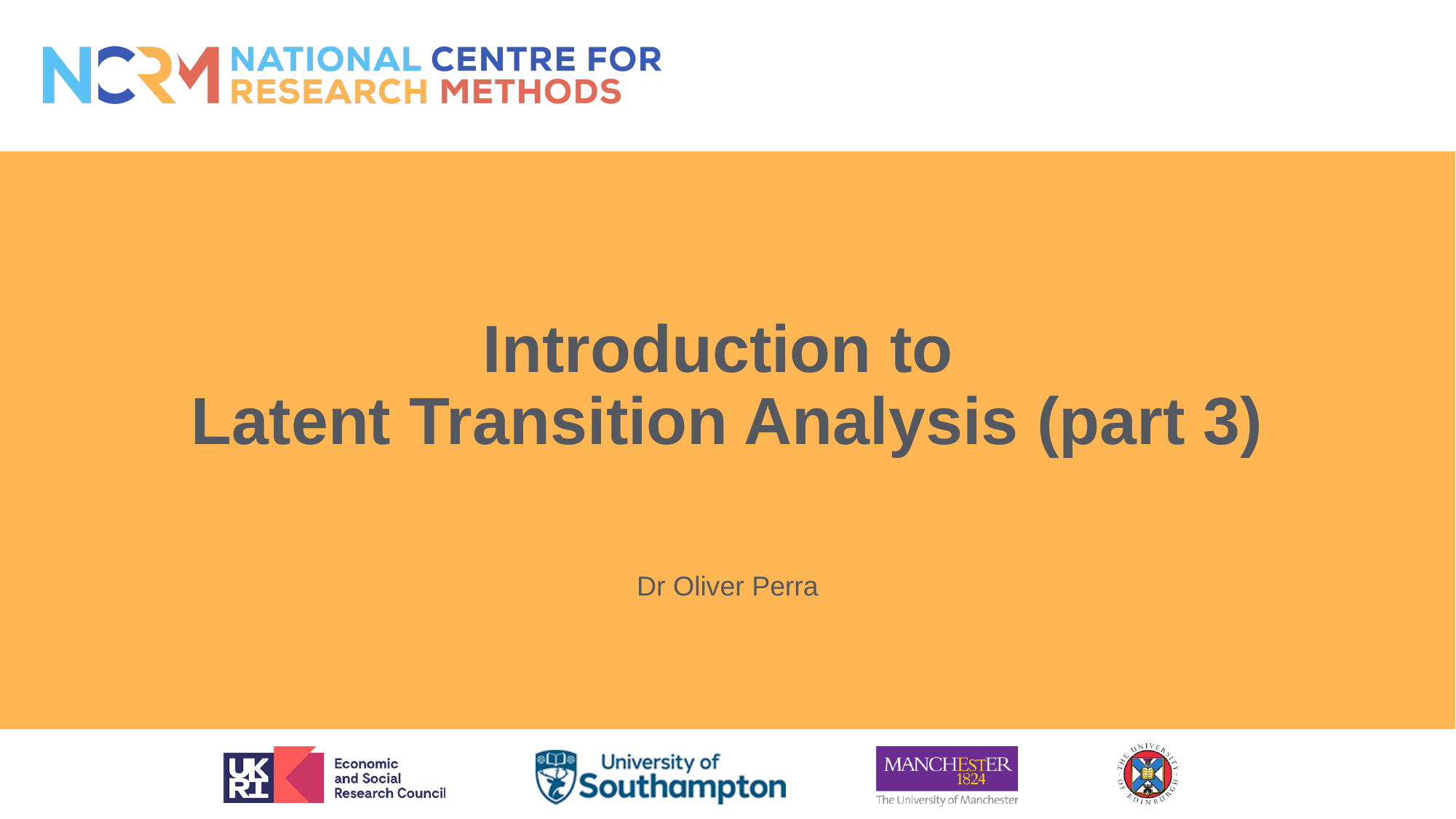

# Introduction to Latent Transition Analysis (part 3)
Dr Oliver Perra